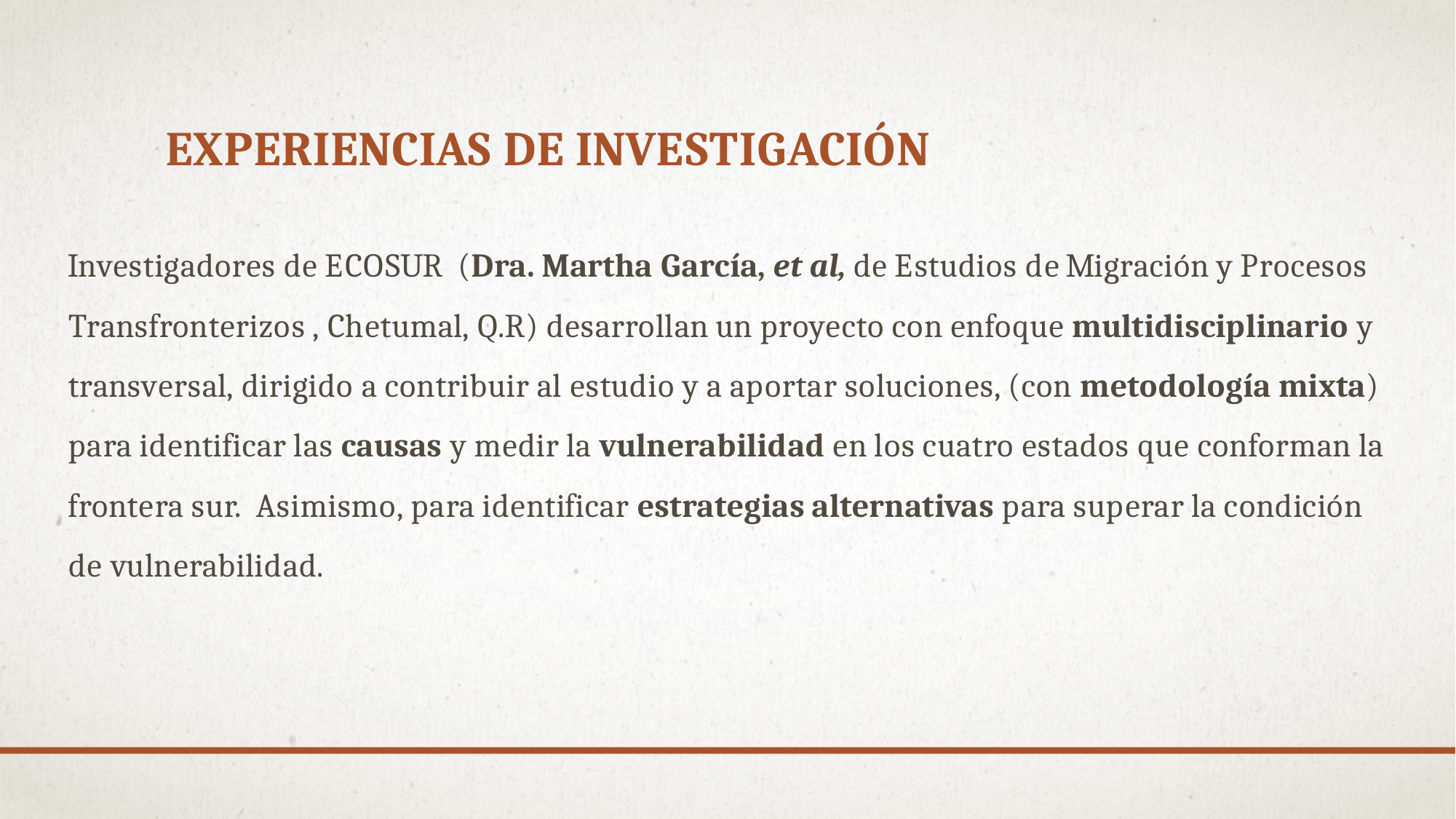

# Experiencias DE INVESTIGACIÓN
Investigadores de ECOSUR  (Dra. Martha García, et al, de Estudios de Migración y Procesos Transfronterizos , Chetumal, Q.R) desarrollan un proyecto con enfoque multidisciplinario y transversal, dirigido a contribuir al estudio y a aportar soluciones, (con metodología mixta) para identificar las causas y medir la vulnerabilidad en los cuatro estados que conforman la frontera sur.  Asimismo, para identificar estrategias alternativas para superar la condición de vulnerabilidad.